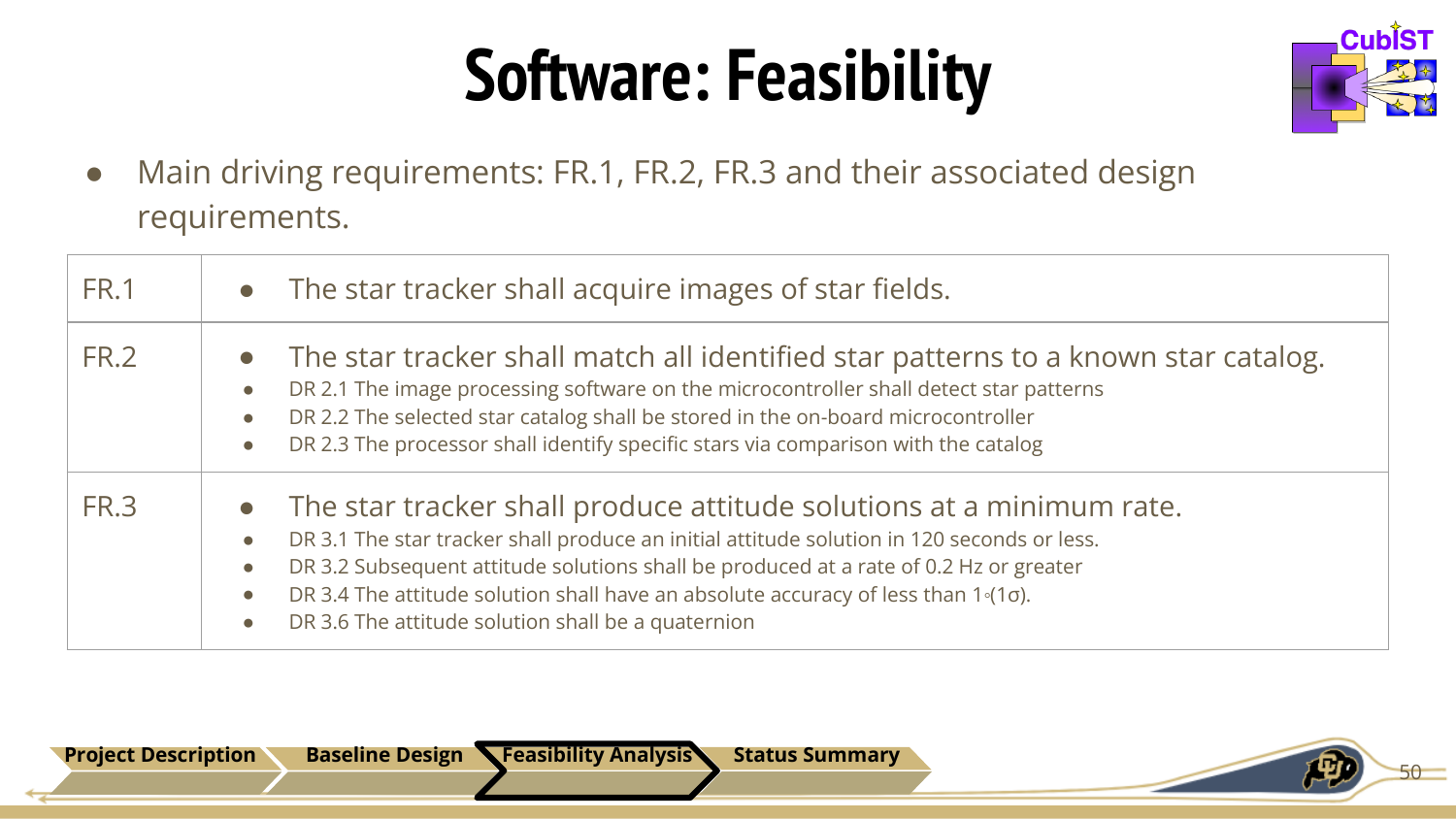

# Software: Feasibility
Main driving requirements: FR.1, FR.2, FR.3 and their associated design requirements.

| FR.1 | The star tracker shall acquire images of star fields. |
| --- | --- |
| FR.2 | The star tracker shall match all identified star patterns to a known star catalog. DR 2.1 The image processing software on the microcontroller shall detect star patterns DR 2.2 The selected star catalog shall be stored in the on-board microcontroller DR 2.3 The processor shall identify specific stars via comparison with the catalog |
| FR.3 | The star tracker shall produce attitude solutions at a minimum rate. DR 3.1 The star tracker shall produce an initial attitude solution in 120 seconds or less. DR 3.2 Subsequent attitude solutions shall be produced at a rate of 0.2 Hz or greater DR 3.4 The attitude solution shall have an absolute accuracy of less than 1◦(1σ). DR 3.6 The attitude solution shall be a quaternion |
Project Description
Baseline Design
Feasibility Analysis
Status Summary
50